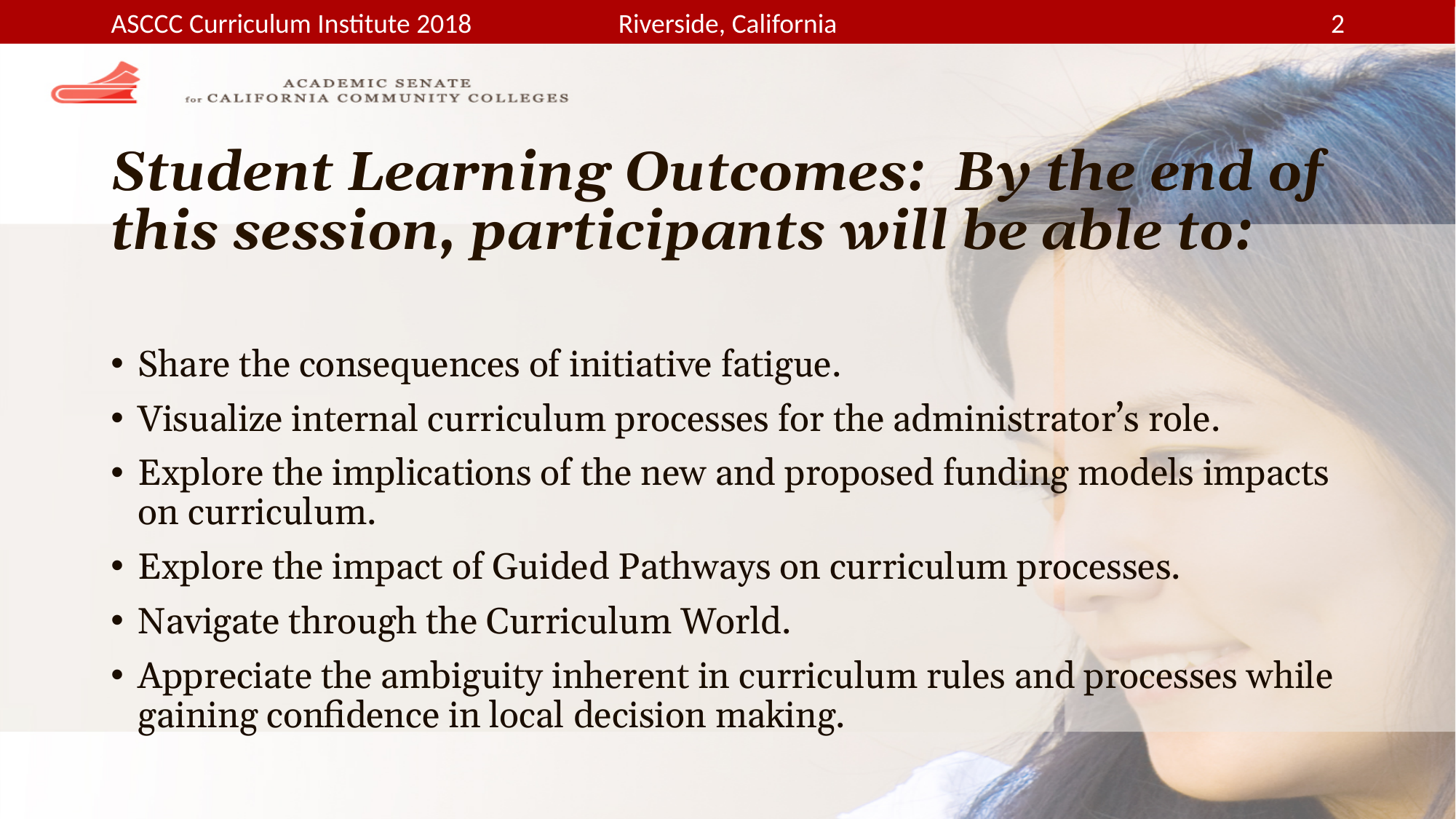

# Student Learning Outcomes:  By the end of this session, participants will be able to:

Share the consequences of initiative fatigue.
Visualize internal curriculum processes for the administrator’s role.
Explore the implications of the new and proposed funding models impacts on curriculum.
Explore the impact of Guided Pathways on curriculum processes.
Navigate through the Curriculum World.
Appreciate the ambiguity inherent in curriculum rules and processes while gaining confidence in local decision making.